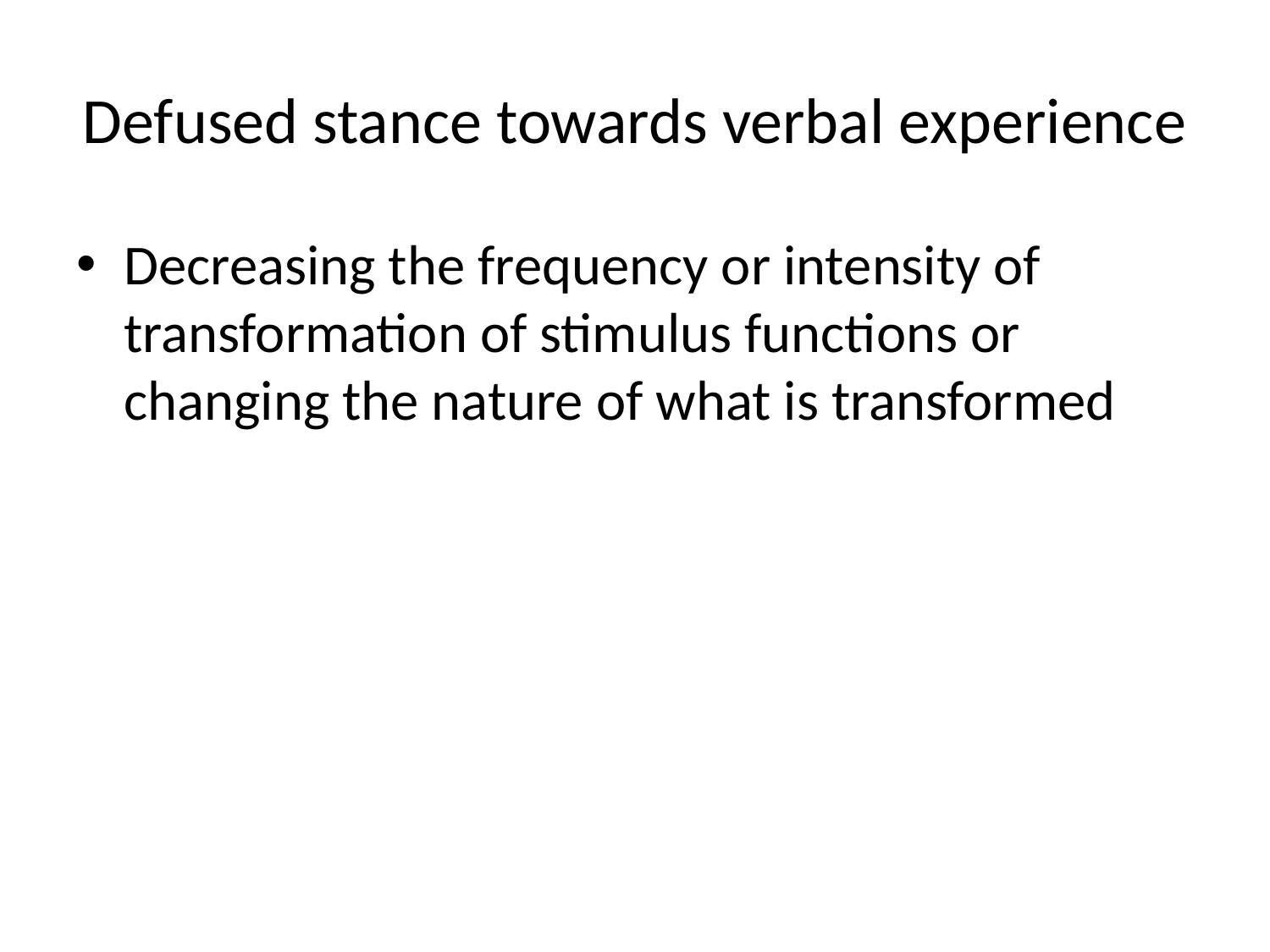

# Defused stance towards verbal experience
Decreasing the frequency or intensity of transformation of stimulus functions or changing the nature of what is transformed